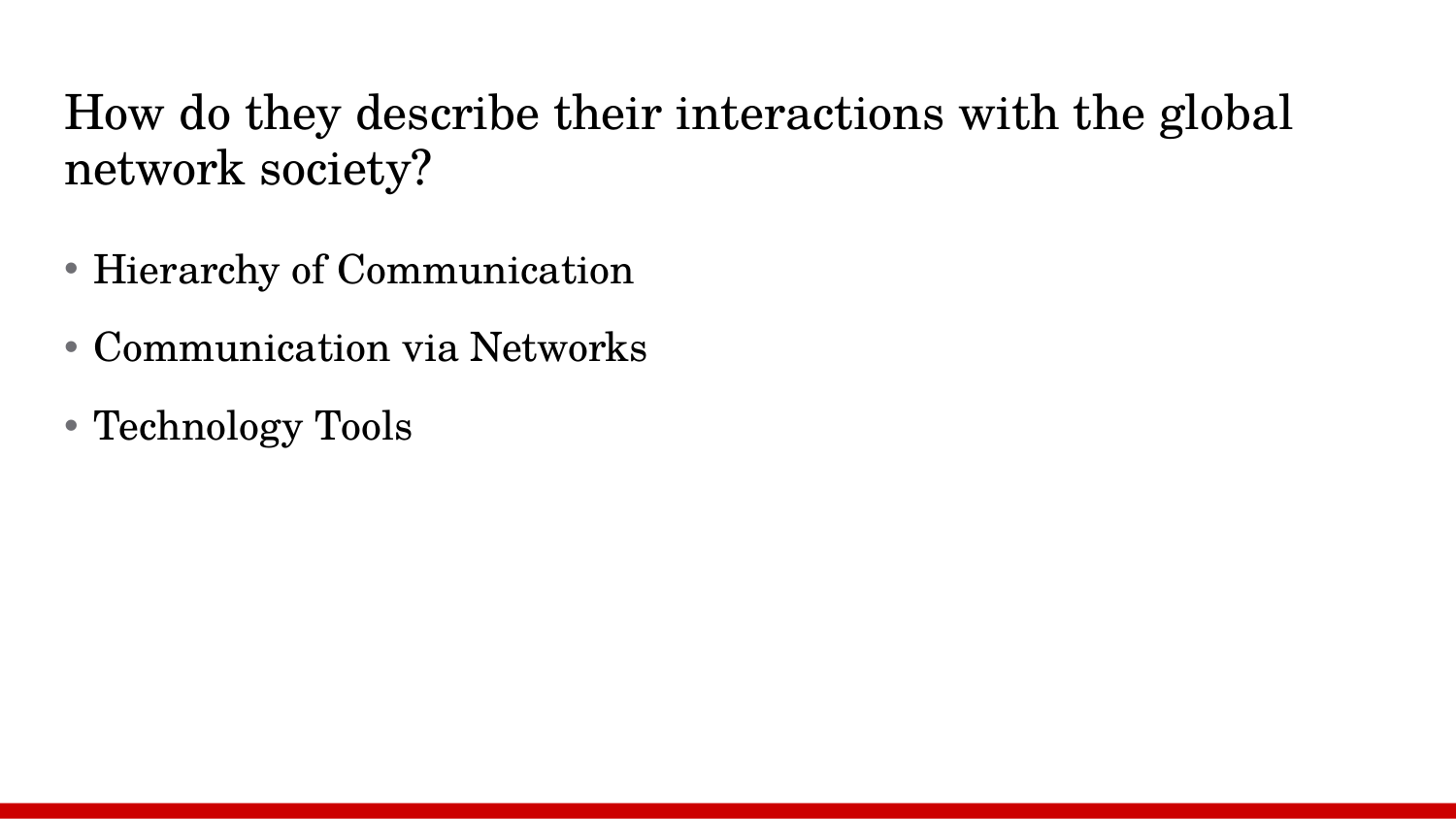

# How do they describe their interactions with the global network society?

Hierarchy of Communication
Communication via Networks
Technology Tools